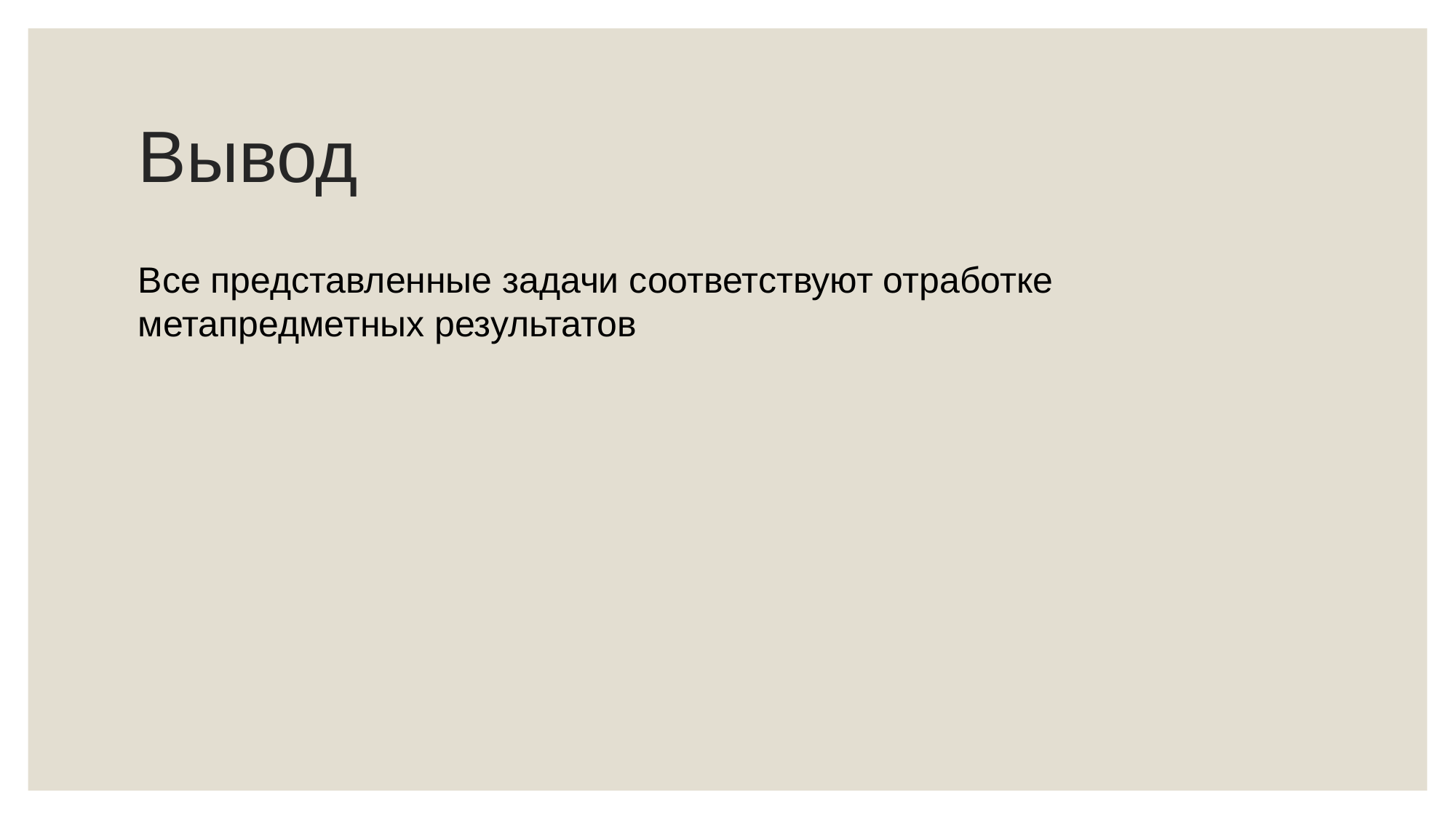

# Вывод
Все представленные задачи соответствуют отработке метапредметных результатов